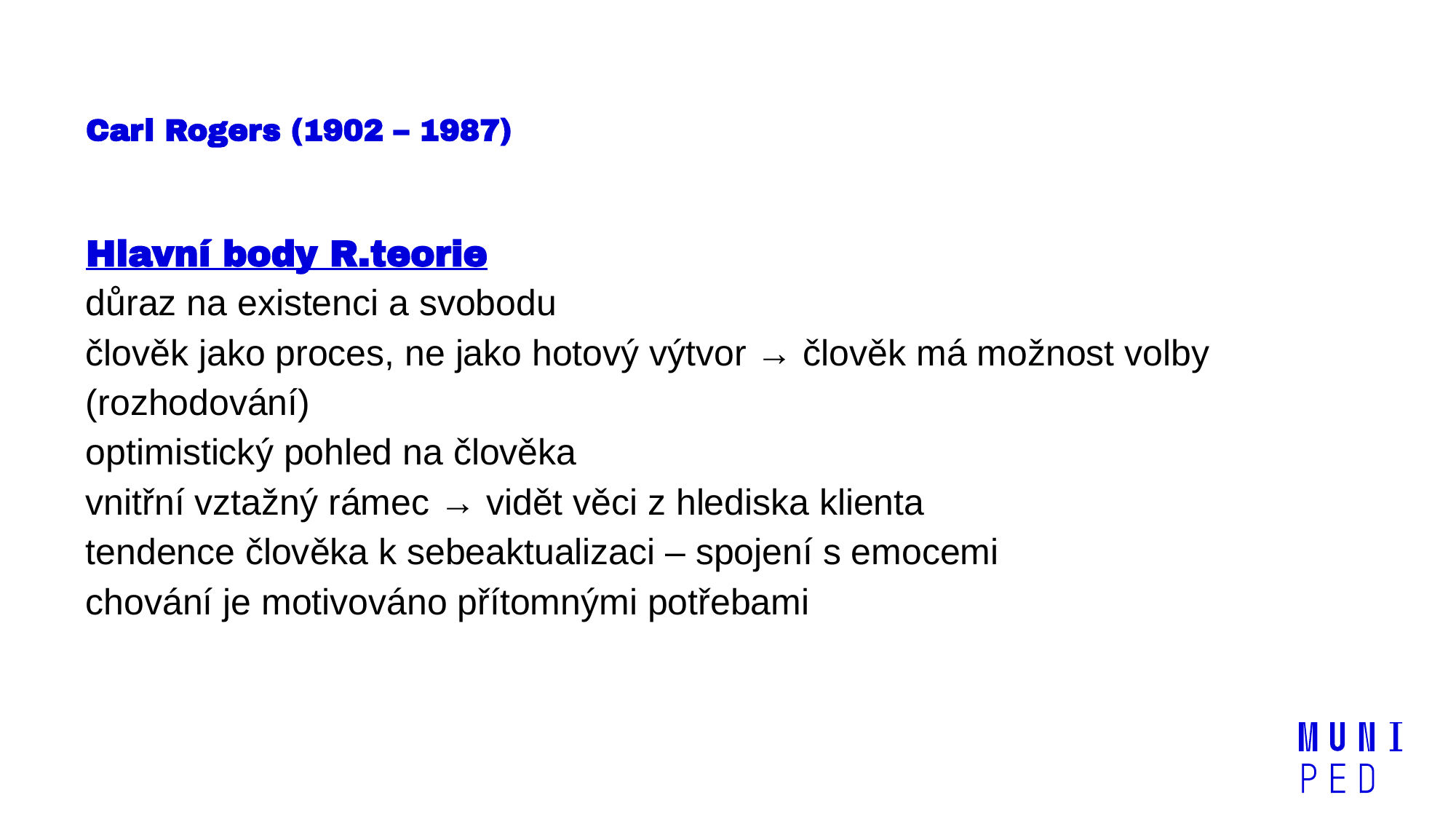

# Carl Rogers (1902 – 1987)
Hlavní body R.teorie
důraz na existenci a svobodu
člověk jako proces, ne jako hotový výtvor → člověk má možnost volby (rozhodování)
optimistický pohled na člověka
vnitřní vztažný rámec → vidět věci z hlediska klienta
tendence člověka k sebeaktualizaci – spojení s emocemi
chování je motivováno přítomnými potřebami